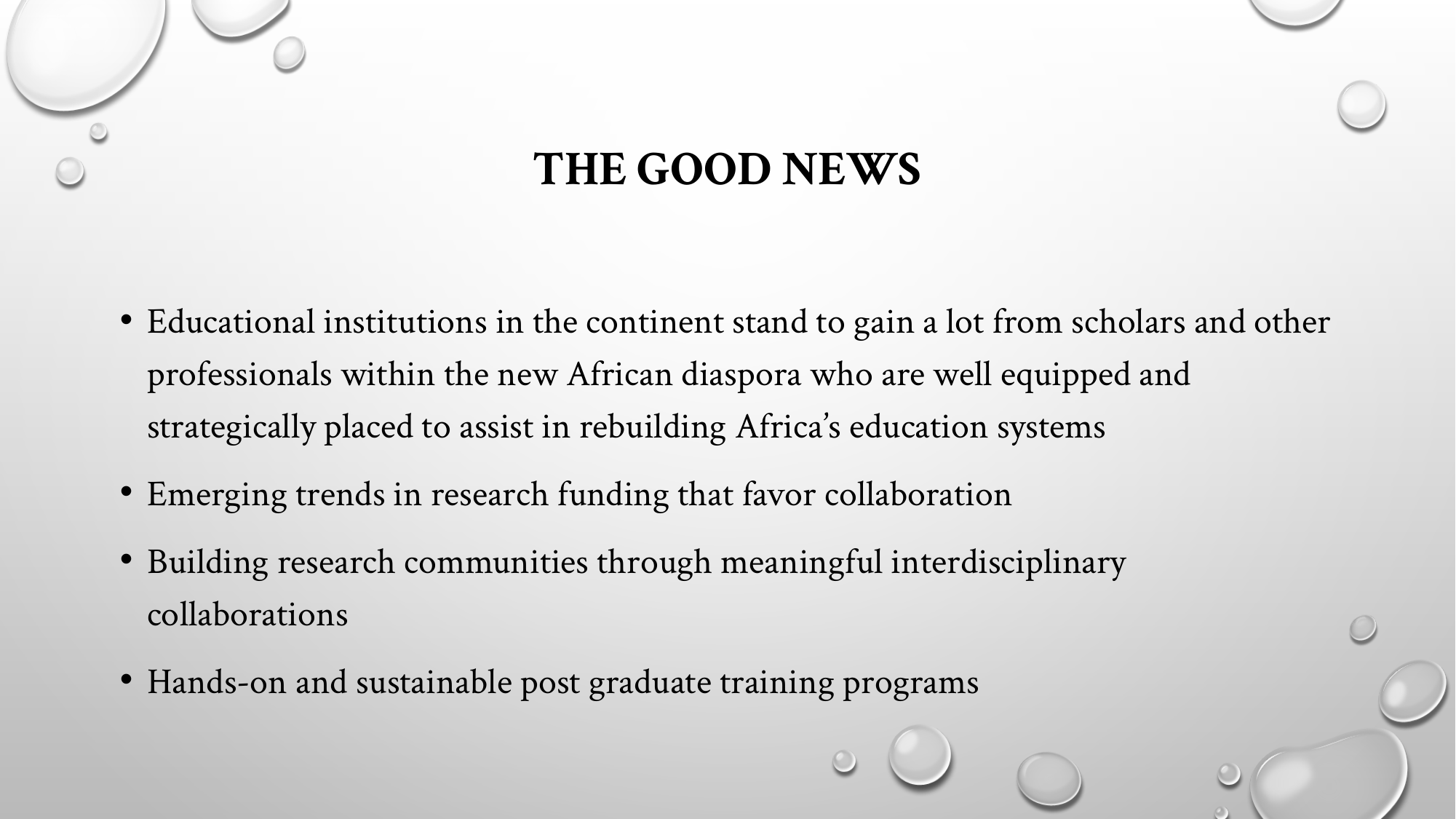

# The good news
Educational institutions in the continent stand to gain a lot from scholars and other professionals within the new African diaspora who are well equipped and strategically placed to assist in rebuilding Africa’s education systems
Emerging trends in research funding that favor collaboration
Building research communities through meaningful interdisciplinary collaborations
Hands-on and sustainable post graduate training programs